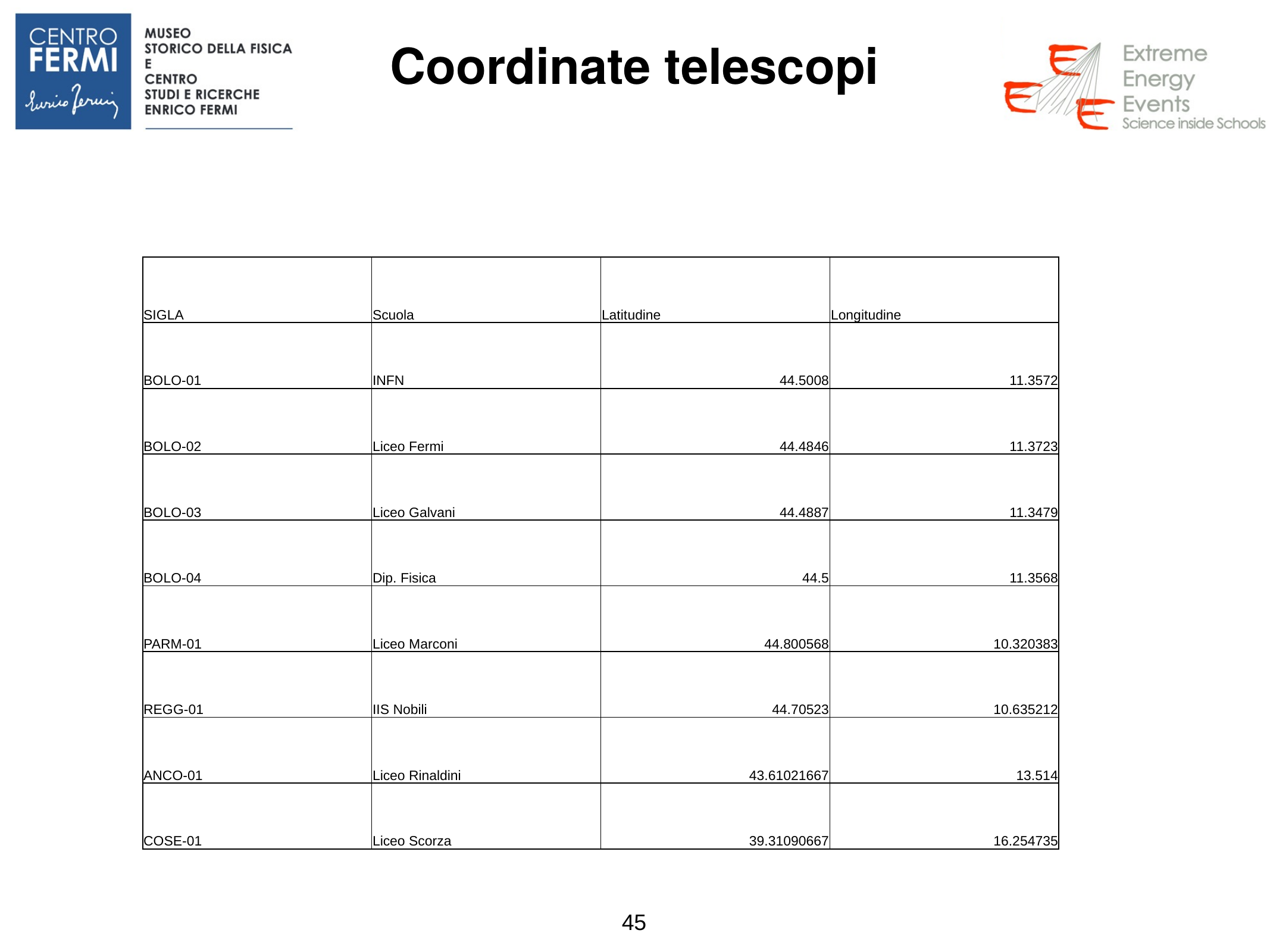

# Coordinate telescopi
| SIGLA | Scuola | Latitudine | Longitudine |
| --- | --- | --- | --- |
| BOLO-01 | INFN | 44.5008 | 11.3572 |
| BOLO-02 | Liceo Fermi | 44.4846 | 11.3723 |
| BOLO-03 | Liceo Galvani | 44.4887 | 11.3479 |
| BOLO-04 | Dip. Fisica | 44.5 | 11.3568 |
| PARM-01 | Liceo Marconi | 44.800568 | 10.320383 |
| REGG-01 | IIS Nobili | 44.70523 | 10.635212 |
| ANCO-01 | Liceo Rinaldini | 43.61021667 | 13.514 |
| COSE-01 | Liceo Scorza | 39.31090667 | 16.254735 |
45